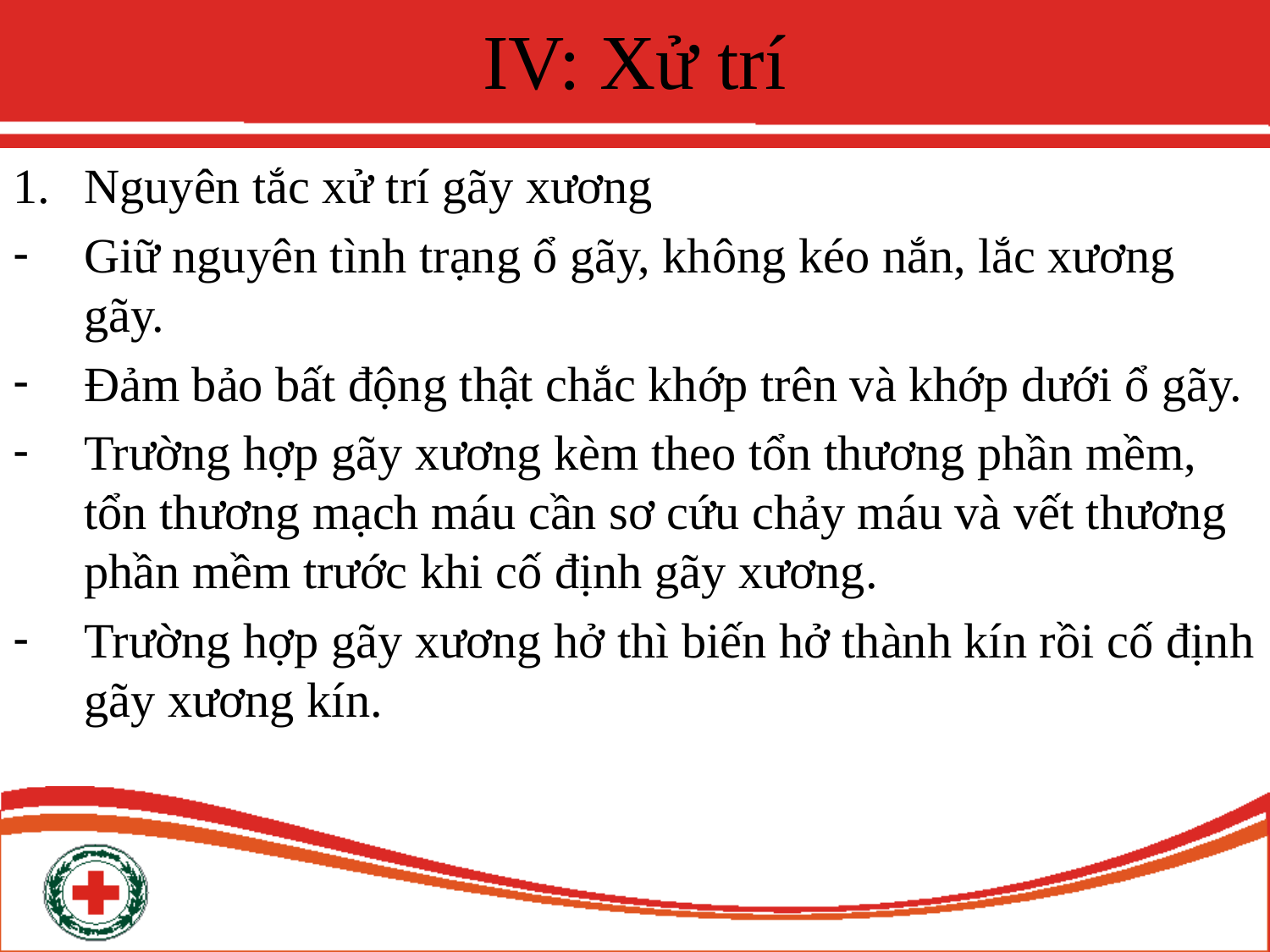

# IV: Xử trí
Nguyên tắc xử trí gãy xương
Giữ nguyên tình trạng ổ gãy, không kéo nắn, lắc xương gãy.
Đảm bảo bất động thật chắc khớp trên và khớp dưới ổ gãy.
Trường hợp gãy xương kèm theo tổn thương phần mềm, tổn thương mạch máu cần sơ cứu chảy máu và vết thương phần mềm trước khi cố định gãy xương.
Trường hợp gãy xương hở thì biến hở thành kín rồi cố định gãy xương kín.